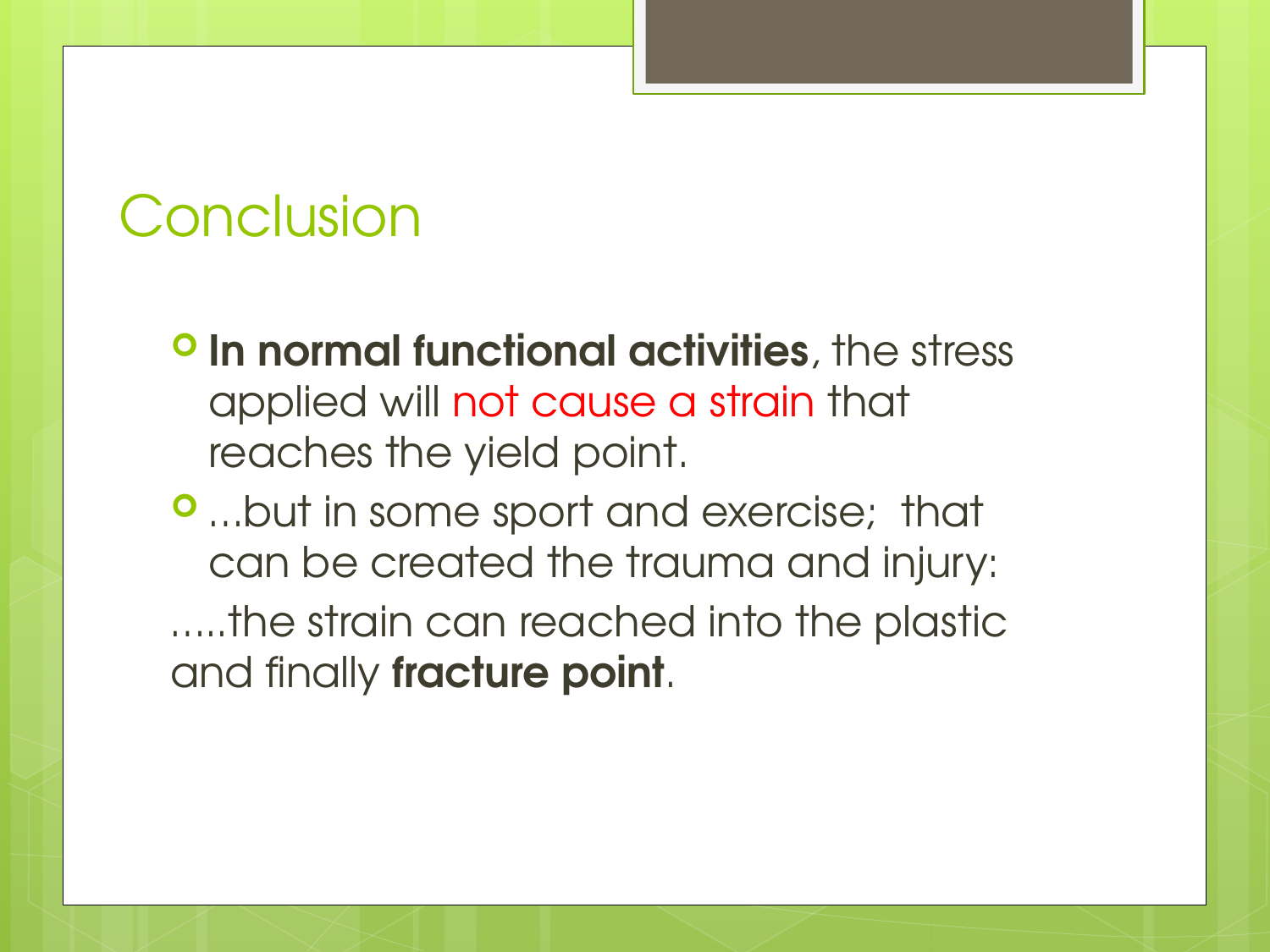

# Conclusion
In normal functional activities, the stress applied will not cause a strain that reaches the yield point.
…but in some sport and exercise;  that can be created the trauma and injury:
…..the strain can reached into the plastic and finally fracture point.